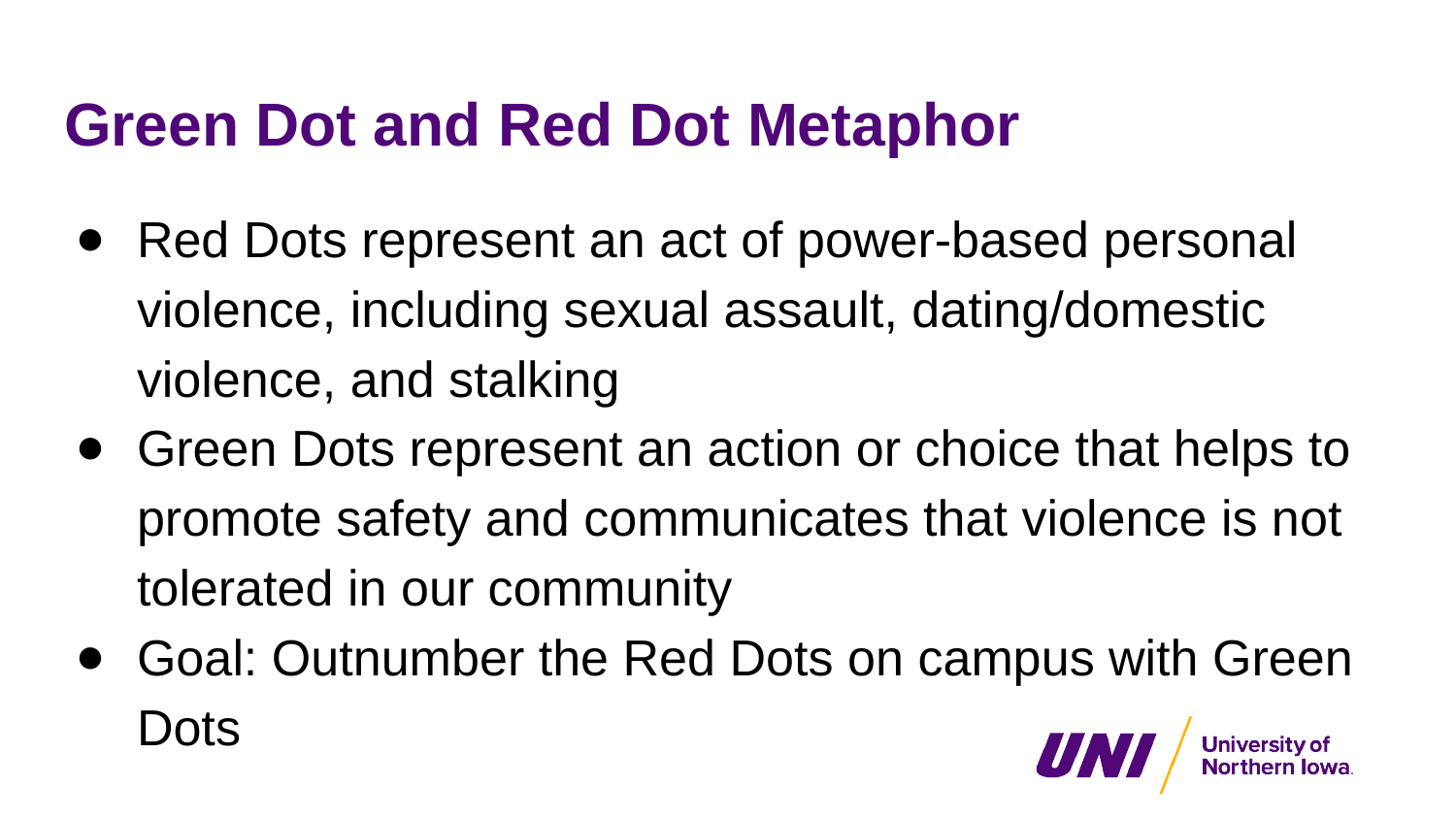

# Green Dot and Red Dot Metaphor
Red Dots represent an act of power-based personal violence, including sexual assault, dating/domestic violence, and stalking
Green Dots represent an action or choice that helps to promote safety and communicates that violence is not tolerated in our community
Goal: Outnumber the Red Dots on campus with Green Dots